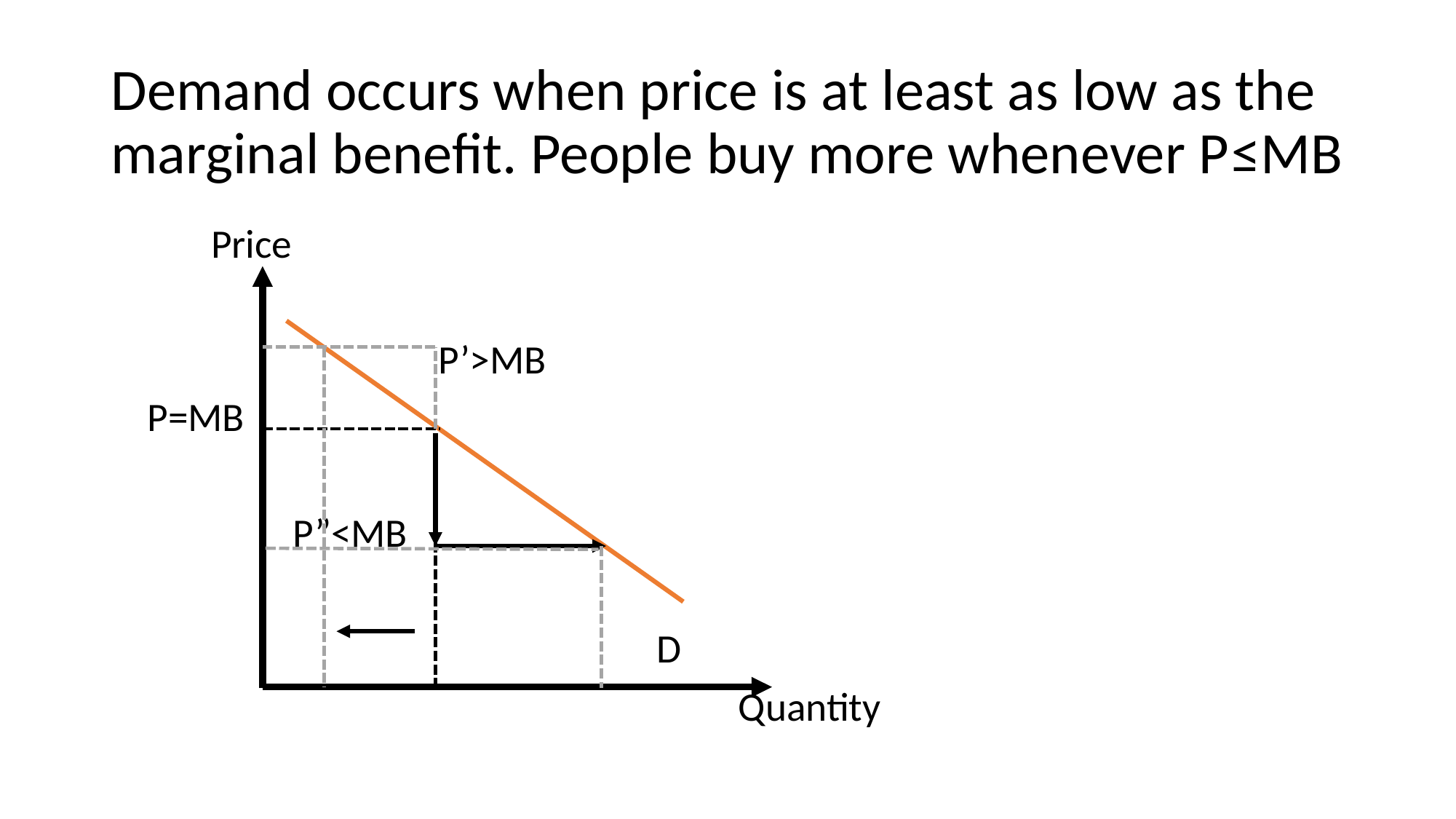

# Demand occurs when price is at least as low as the marginal benefit. People buy more whenever P≤MB
           Price

                                    P’>MB
    P=MB

                    P”<MB

                                                            D
                                                                     Quantity